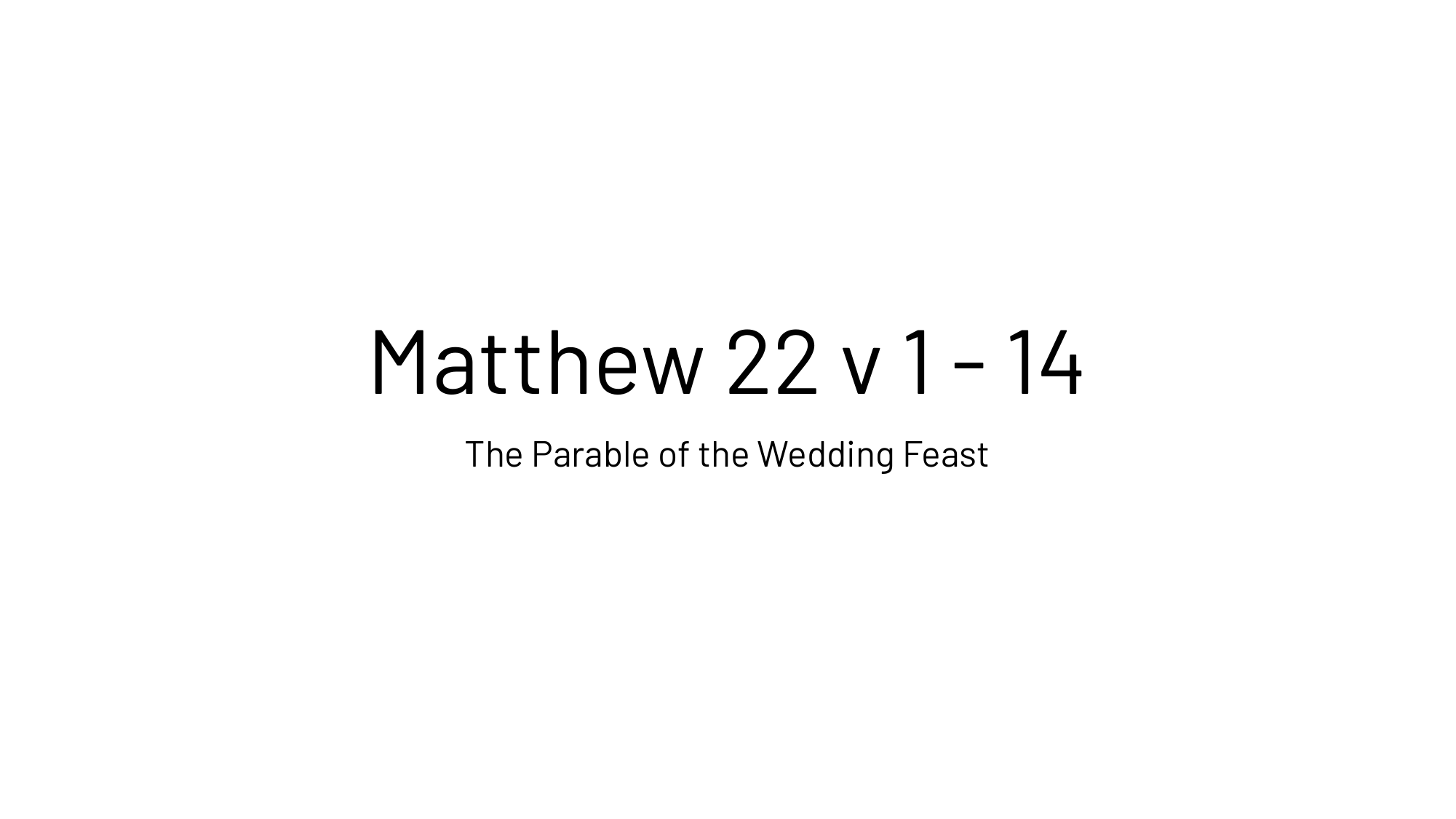

# Matthew 22 v 1 - 14
The Parable of the Wedding Feast